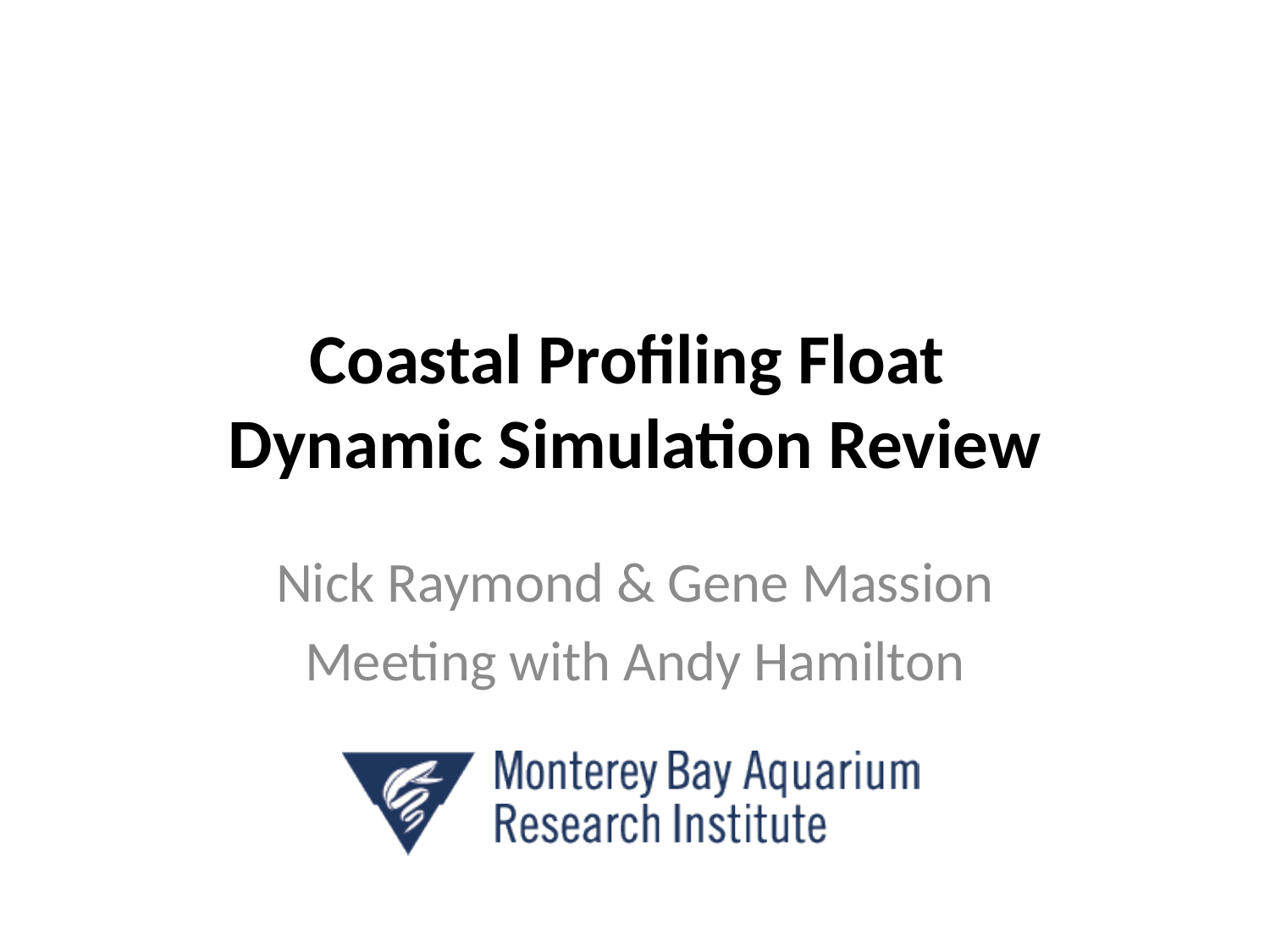

# Coastal Profiling Float Dynamic Simulation Review
Nick Raymond & Gene Massion
Meeting with Andy Hamilton